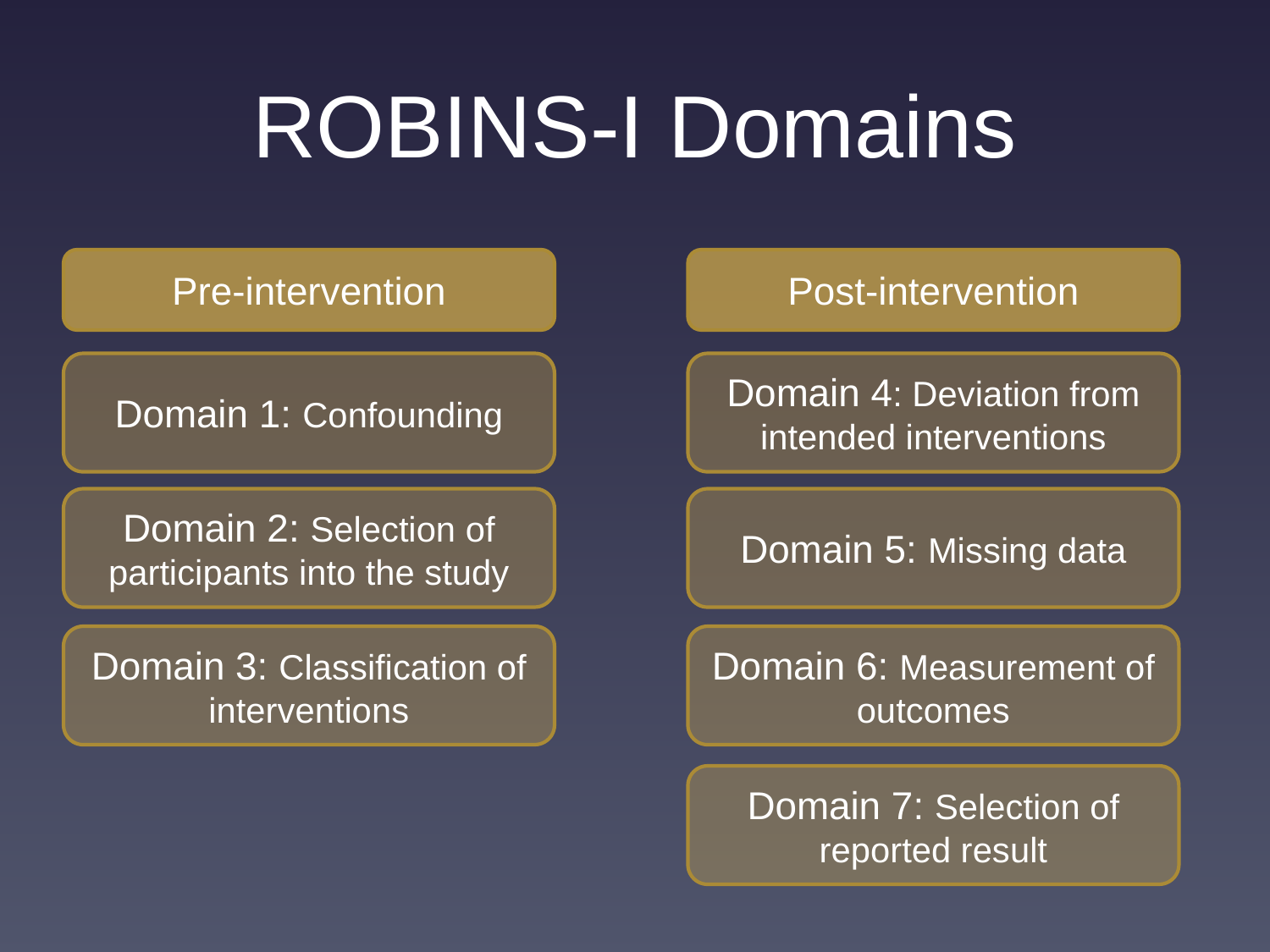

# ROBINS-I Domains
Pre-intervention
Post-intervention
Domain 1: Confounding
Domain 4: Deviation from intended interventions
Domain 2: Selection of participants into the study
Domain 5: Missing data
Domain 3: Classification of interventions
Domain 6: Measurement of outcomes
Domain 7: Selection of reported result